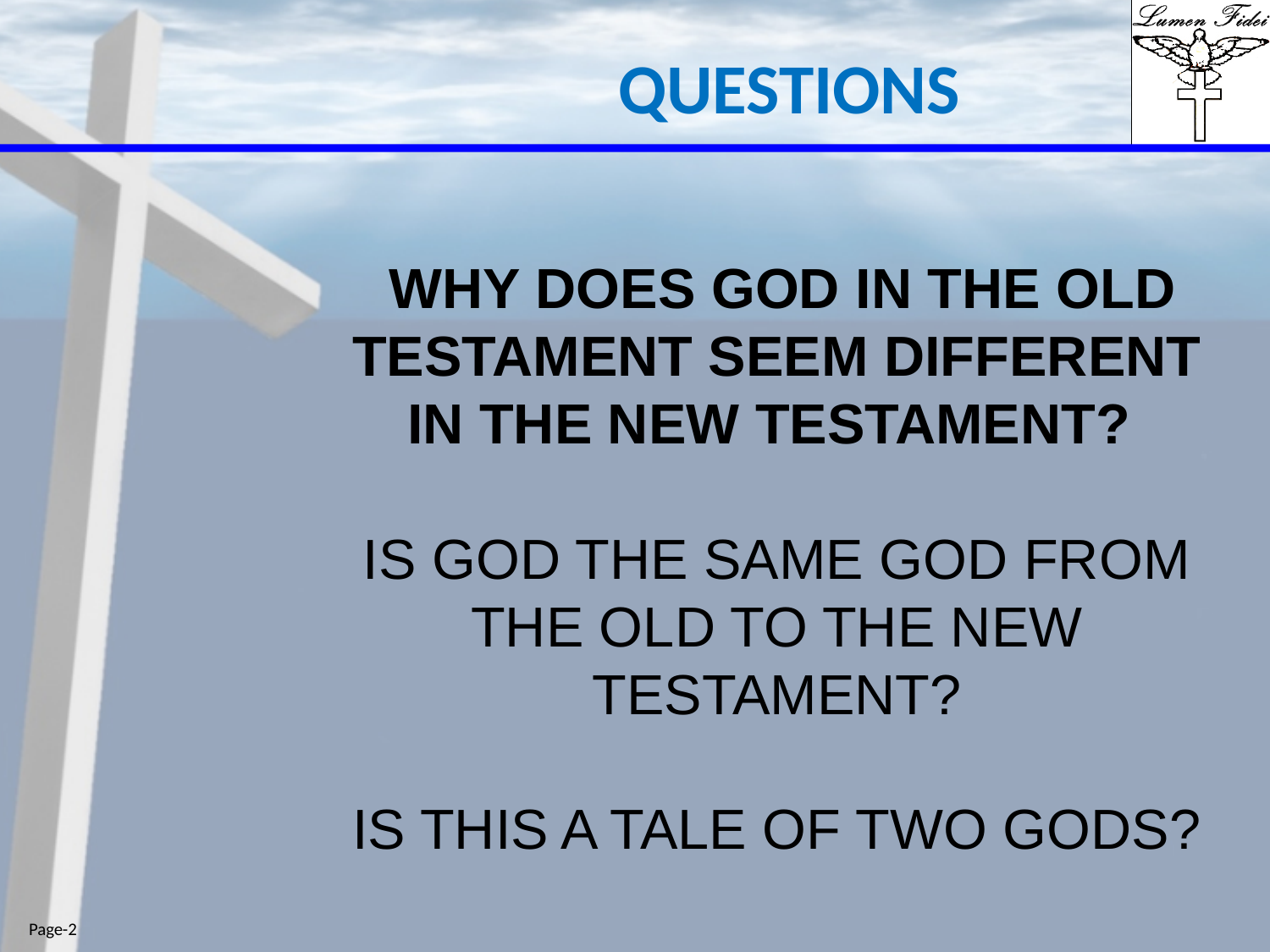

QUESTIONS
# Why does God in the Old Testament seem different in the New Testament? Is God the same God from the Old to the New Testament? Is this a tale of two gods?
Page-2